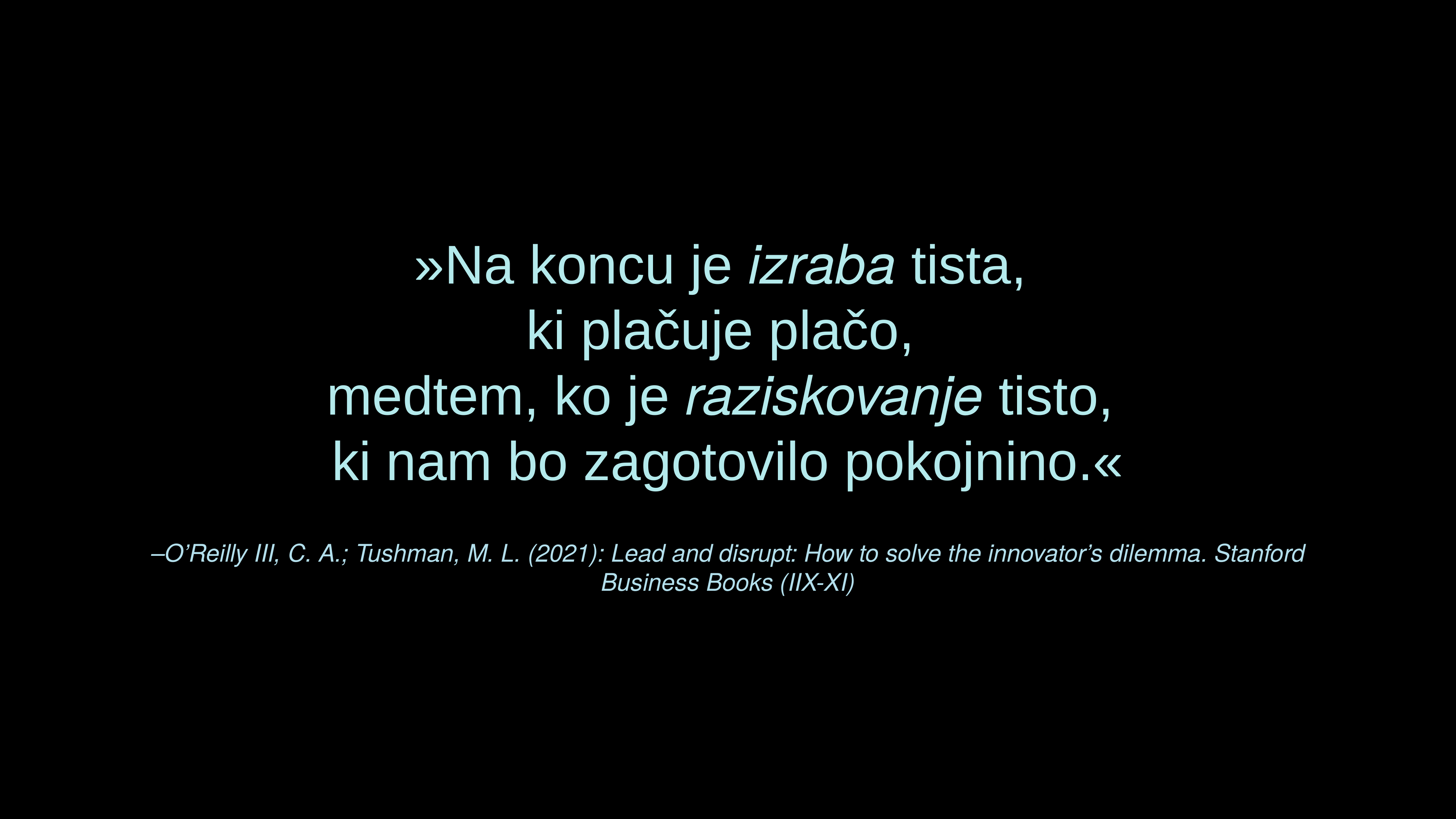

»Na koncu je izraba tista,
ki plačuje plačo,
medtem, ko je raziskovanje tisto,
ki nam bo zagotovilo pokojnino.«
–O’Reilly III, C. A.; Tushman, M. L. (2021): Lead and disrupt: How to solve the innovator’s dilemma. Stanford Business Books (IIX-XI)